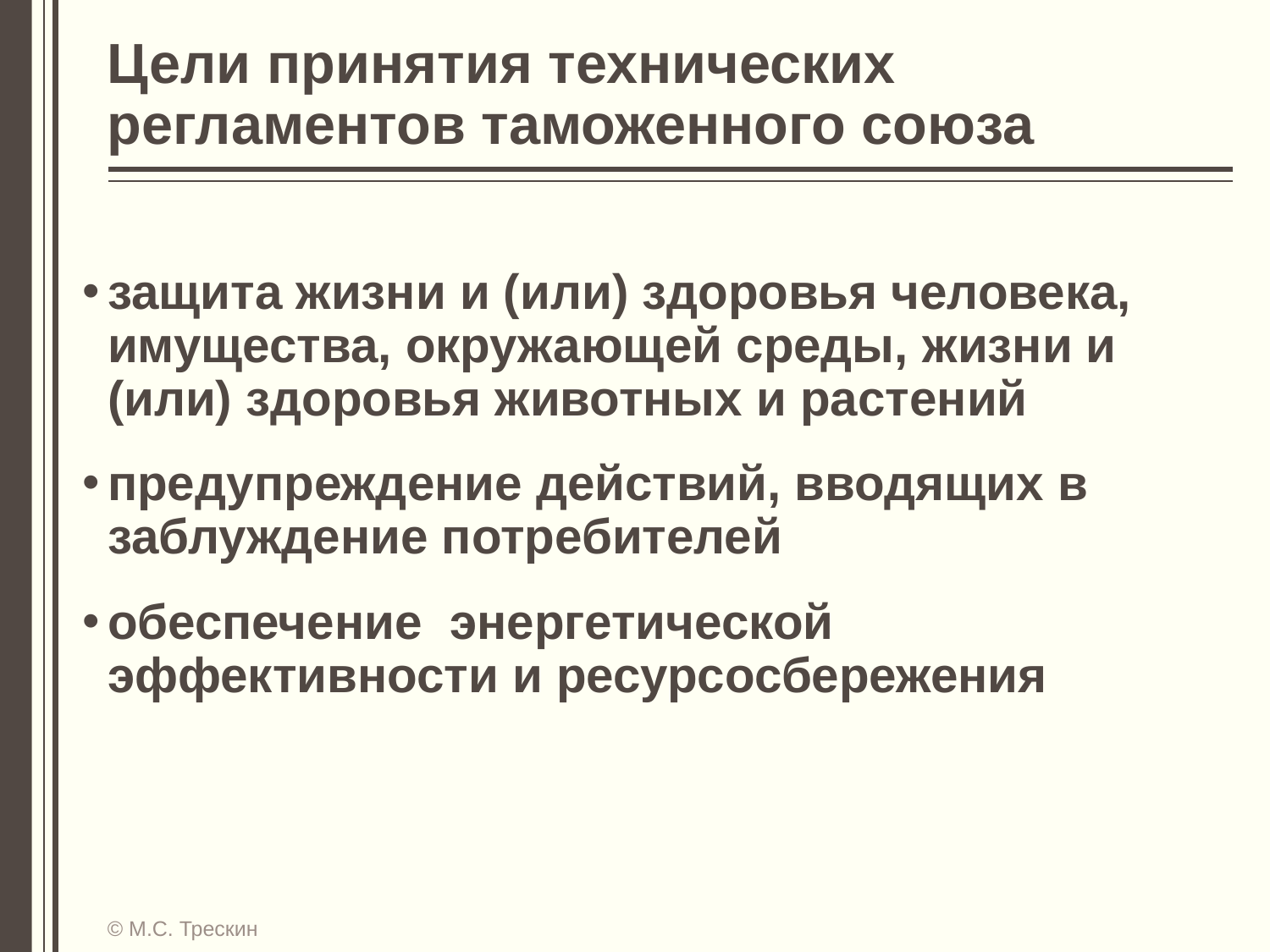

# Цели принятия технических регламентов таможенного союза

защита жизни и (или) здоровья человека, имущества, окружающей среды, жизни и (или) здоровья животных и растений
предупреждение действий, вводящих в заблуждение потребителей
обеспечение  энергетической эффективности и ресурсосбережения
© М.С. Трескин